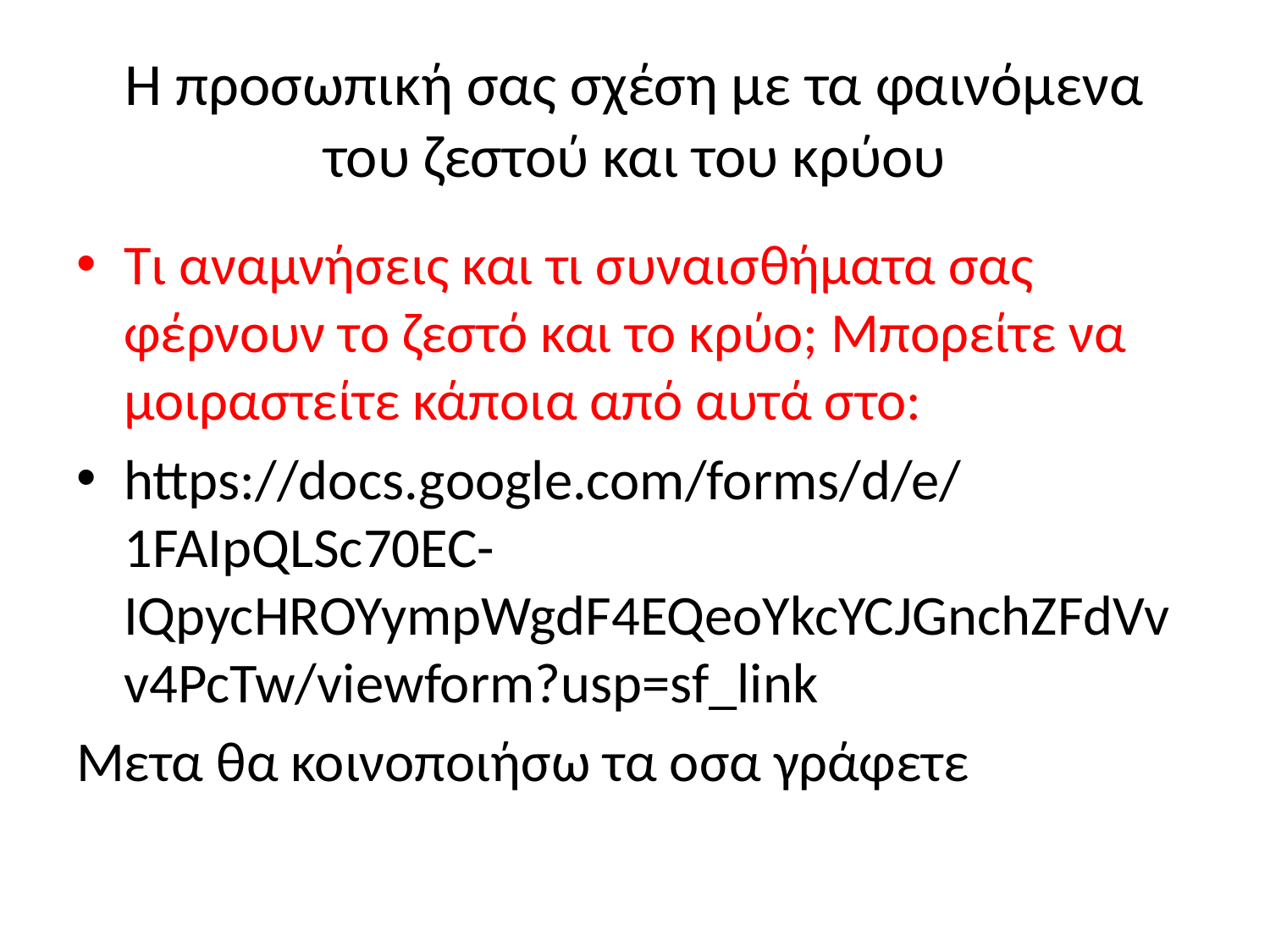

# H προσωπική σας σχέση με τα φαινόμενα του ζεστού και του κρύου
Τι αναμνήσεις και τι συναισθήματα σας φέρνουν το ζεστό και το κρύο; Μπορείτε να μοιραστείτε κάποια από αυτά στο:
https://docs.google.com/forms/d/e/1FAIpQLSc70EC-IQpycHROYympWgdF4EQeoYkcYCJGnchZFdVvv4PcTw/viewform?usp=sf_link
Μετα θα κοινοποιήσω τα οσα γράφετε